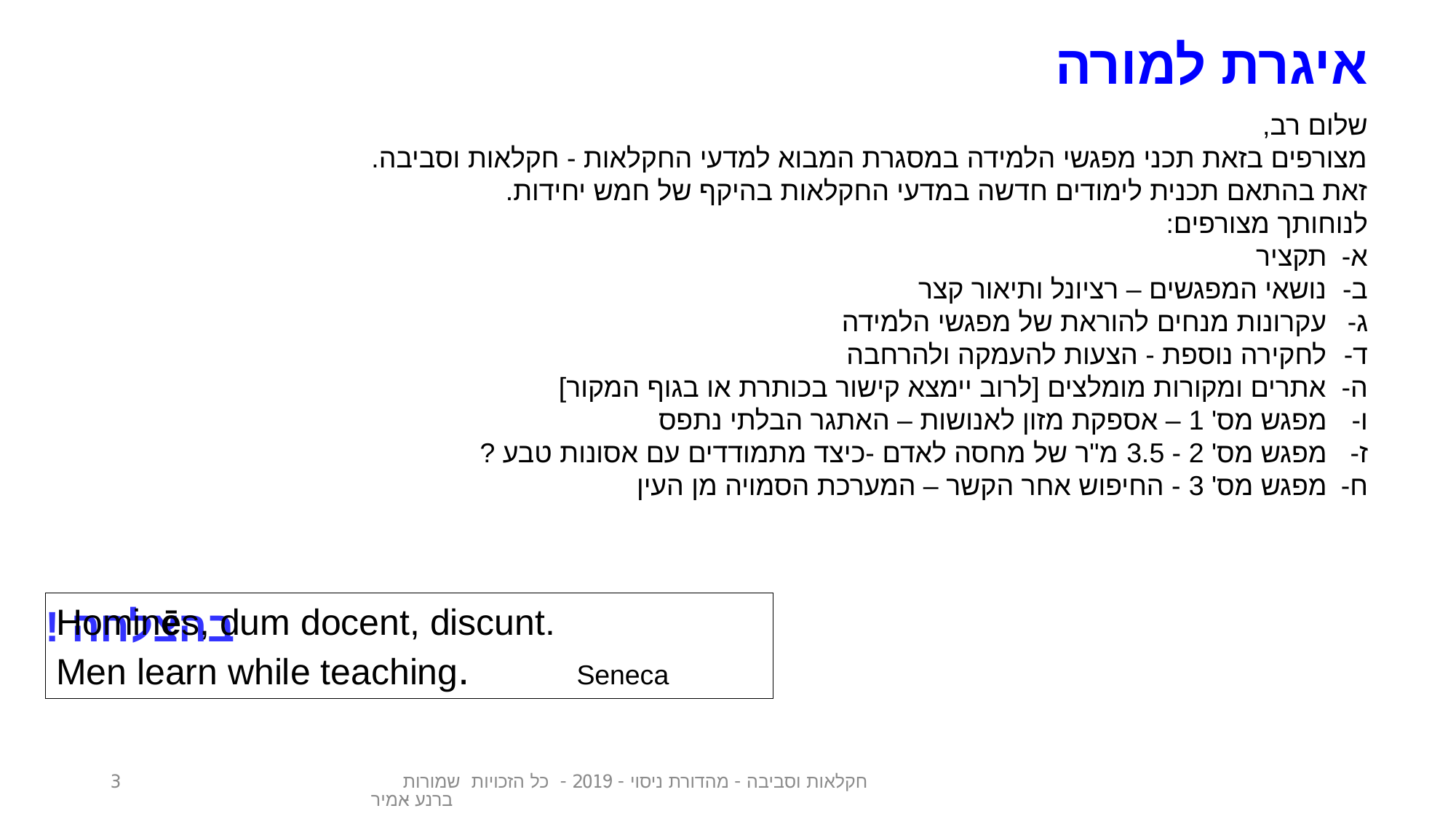

איגרת למורה
שלום רב,
מצורפים בזאת תכני מפגשי הלמידה במסגרת המבוא למדעי החקלאות - חקלאות וסביבה.
זאת בהתאם תכנית לימודים חדשה במדעי החקלאות בהיקף של חמש יחידות.
לנוחותך מצורפים:
תקציר
נושאי המפגשים – רציונל ותיאור קצר
עקרונות מנחים להוראת של מפגשי הלמידה
לחקירה נוספת - הצעות להעמקה ולהרחבה
אתרים ומקורות מומלצים [לרוב יימצא קישור בכותרת או בגוף המקור]
מפגש מס' 1 – אספקת מזון לאנושות – האתגר הבלתי נתפס
מפגש מס' 2 - 3.5 מ"ר של מחסה לאדם -כיצד מתמודדים עם אסונות טבע ?
מפגש מס' 3 - החיפוש אחר הקשר – המערכת הסמויה מן העין

בהצלחה !
Hominēs, dum docent, discunt.
Men learn while teaching.         Seneca
3
חקלאות וסביבה - מהדורת ניסוי - 2019 -  כל הזכויות שמורות - אמיר ברנע